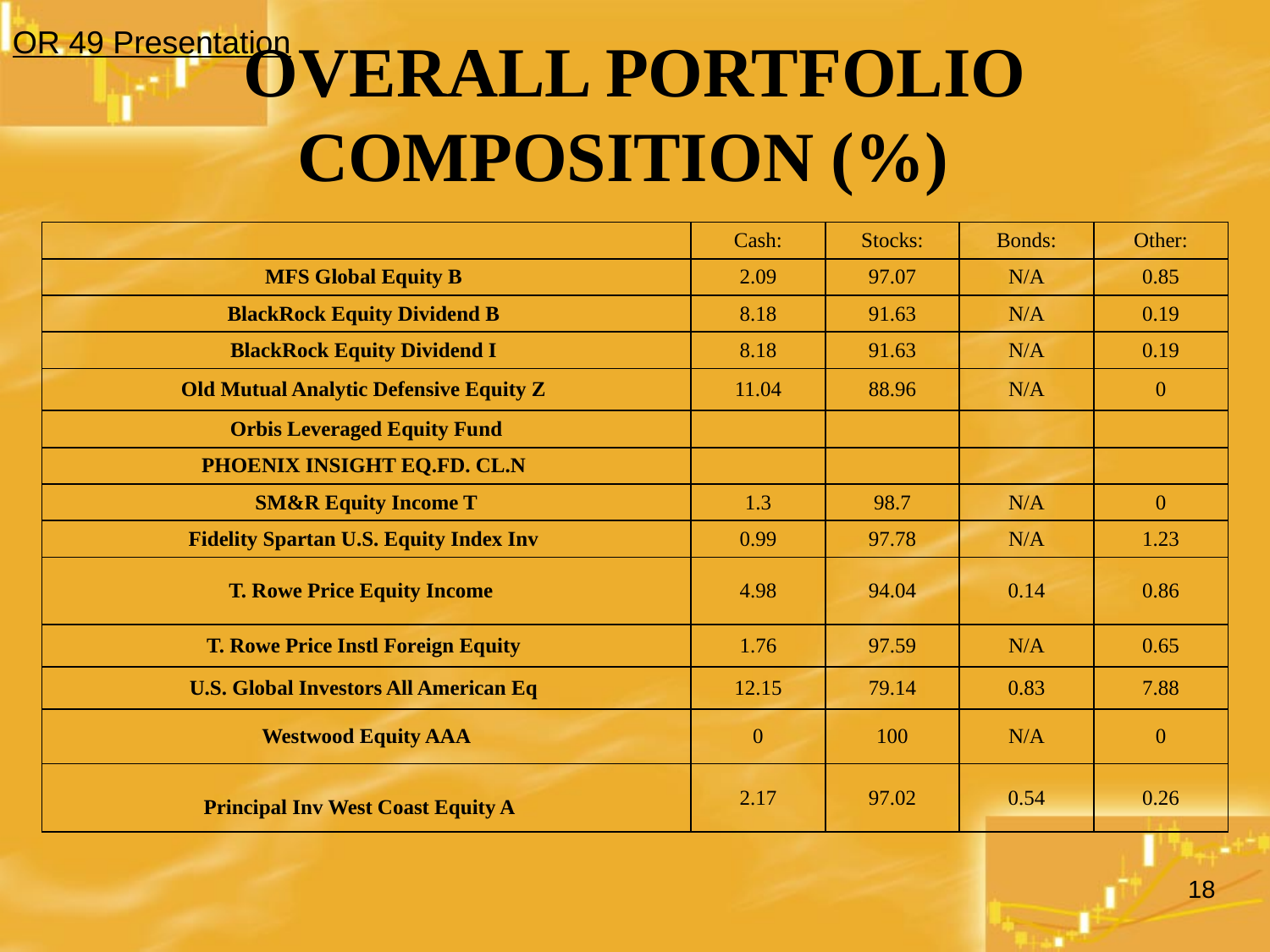

OR 49 Presentation

# OVERALL PORTFOLIO COMPOSITION (%)
|  | Cash: | Stocks: | Bonds: | Other: |
| --- | --- | --- | --- | --- |
| MFS Global Equity B | 2.09 | 97.07 | N/A | 0.85 |
| BlackRock Equity Dividend B | 8.18 | 91.63 | N/A | 0.19 |
| BlackRock Equity Dividend I | 8.18 | 91.63 | N/A | 0.19 |
| Old Mutual Analytic Defensive Equity Z | 11.04 | 88.96 | N/A | 0 |
| Orbis Leveraged Equity Fund |  |  |  |  |
| PHOENIX INSIGHT EQ.FD. CL.N |  |  |  |  |
| SM&R Equity Income T | 1.3 | 98.7 | N/A | 0 |
| Fidelity Spartan U.S. Equity Index Inv | 0.99 | 97.78 | N/A | 1.23 |
| T. Rowe Price Equity Income | 4.98 | 94.04 | 0.14 | 0.86 |
| T. Rowe Price Instl Foreign Equity | 1.76 | 97.59 | N/A | 0.65 |
| U.S. Global Investors All American Eq | 12.15 | 79.14 | 0.83 | 7.88 |
| Westwood Equity AAA | 0 | 100 | N/A | 0 |
| Principal Inv West Coast Equity A | 2.17 | 97.02 | 0.54 | 0.26 |
18